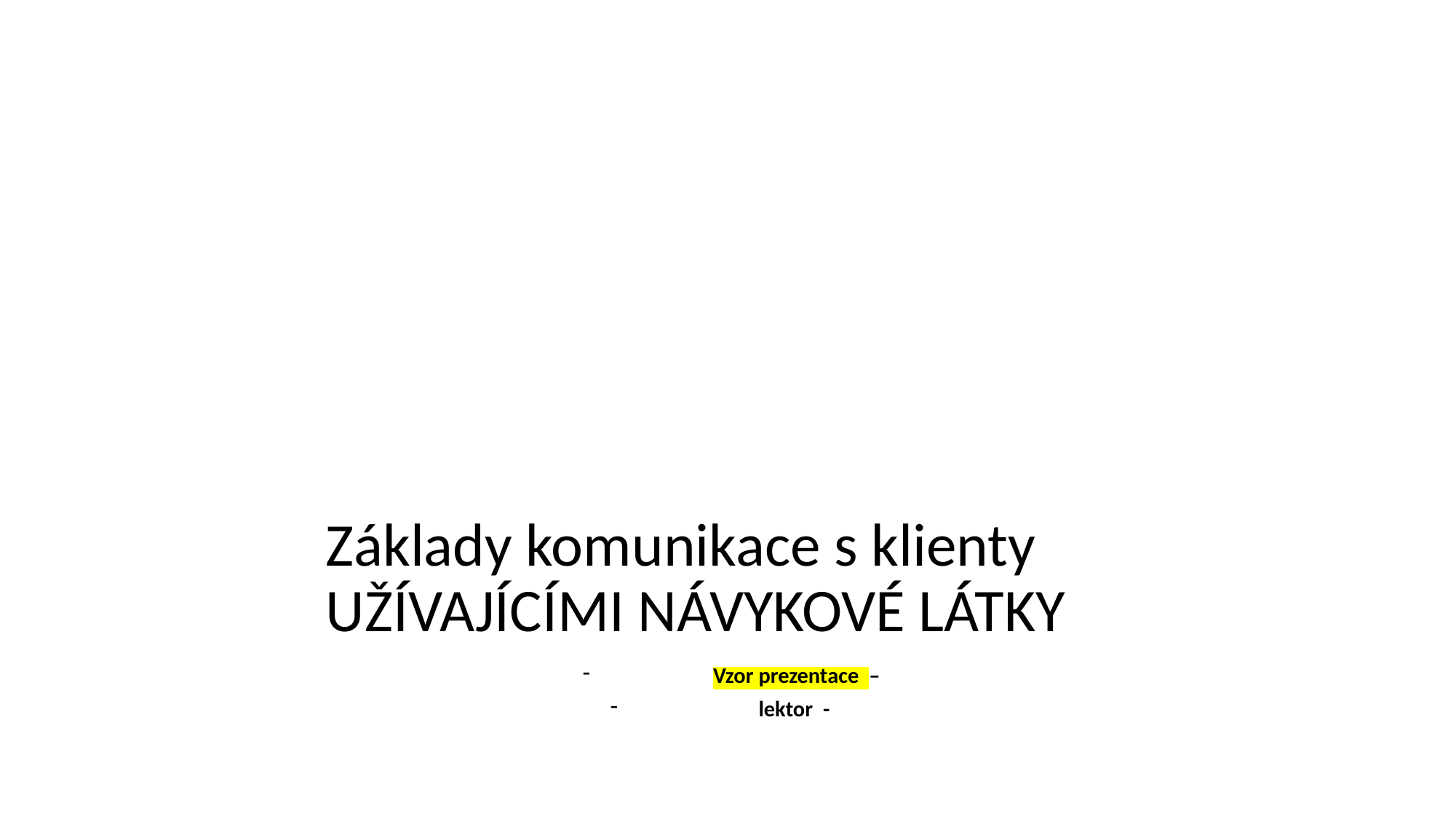

# Základy komunikace s klienty UŽÍVAJÍCÍMI NÁVYKOVÉ LÁTKY
Vzor prezentace  –
lektor  -